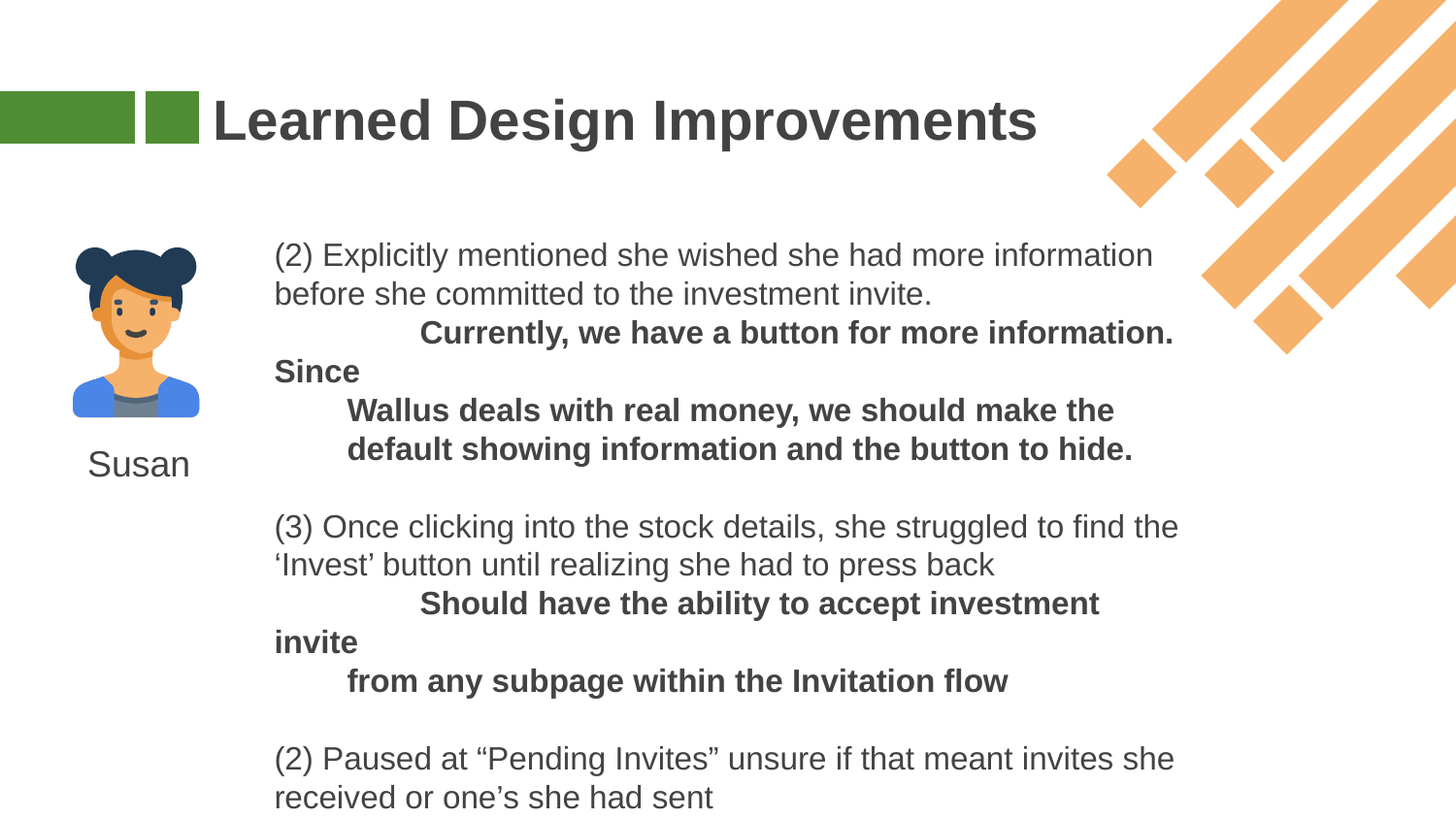

# Learned Design Improvements
(2) Explicitly mentioned she wished she had more information before she committed to the investment invite.
	Currently, we have a button for more information. Since
Wallus deals with real money, we should make the
default showing information and the button to hide.

(3) Once clicking into the stock details, she struggled to find the ‘Invest’ button until realizing she had to press back
	Should have the ability to accept investment invite
from any subpage within the Invitation flow

(2) Paused at “Pending Invites” unsure if that meant invites she received or one’s she had sent
	Changing the wording to “Invites Sent”

Susan